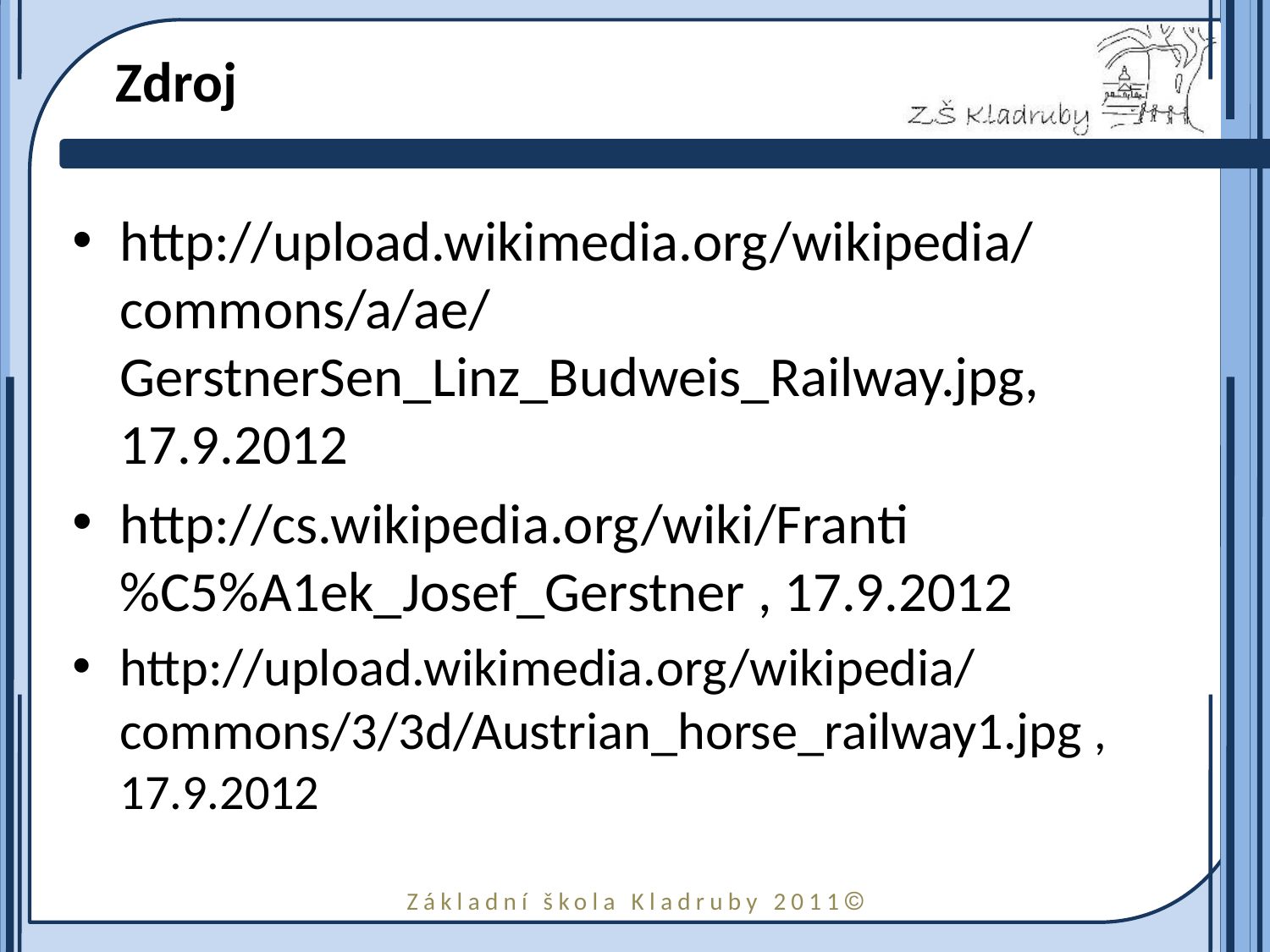

# Zdroj
http://upload.wikimedia.org/wikipedia/commons/a/ae/GerstnerSen_Linz_Budweis_Railway.jpg, 17.9.2012
http://cs.wikipedia.org/wiki/Franti%C5%A1ek_Josef_Gerstner , 17.9.2012
http://upload.wikimedia.org/wikipedia/commons/3/3d/Austrian_horse_railway1.jpg , 17.9.2012